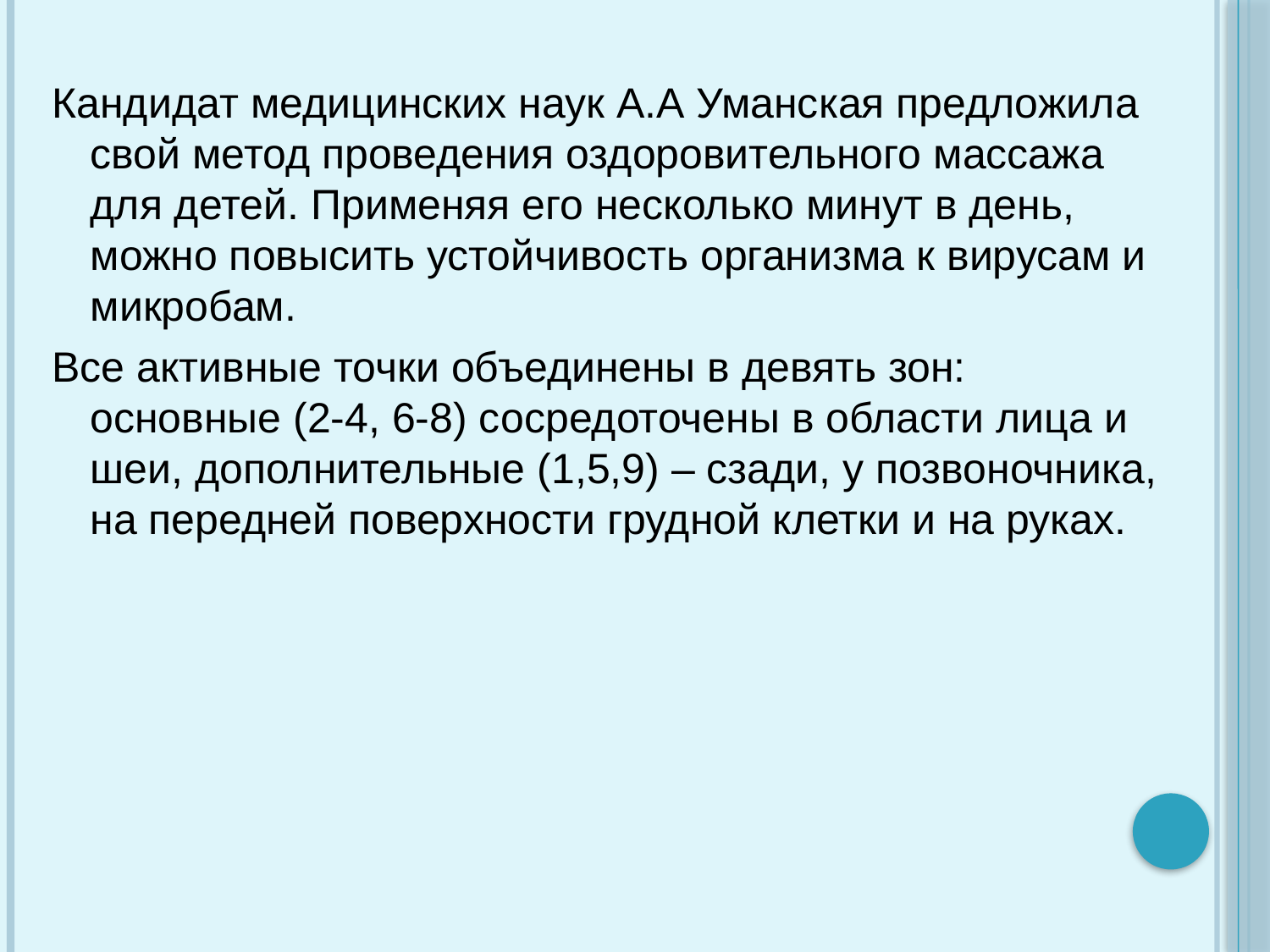

Кандидат медицинских наук А.А Уманская предложила свой метод проведения оздоровительного массажа для детей. Применяя его несколько минут в день, можно повысить устойчивость организма к вирусам и микробам.
Все активные точки объединены в девять зон: основные (2-4, 6-8) сосредоточены в области лица и шеи, дополнительные (1,5,9) – сзади, у позвоночника, на передней поверхности грудной клетки и на руках.